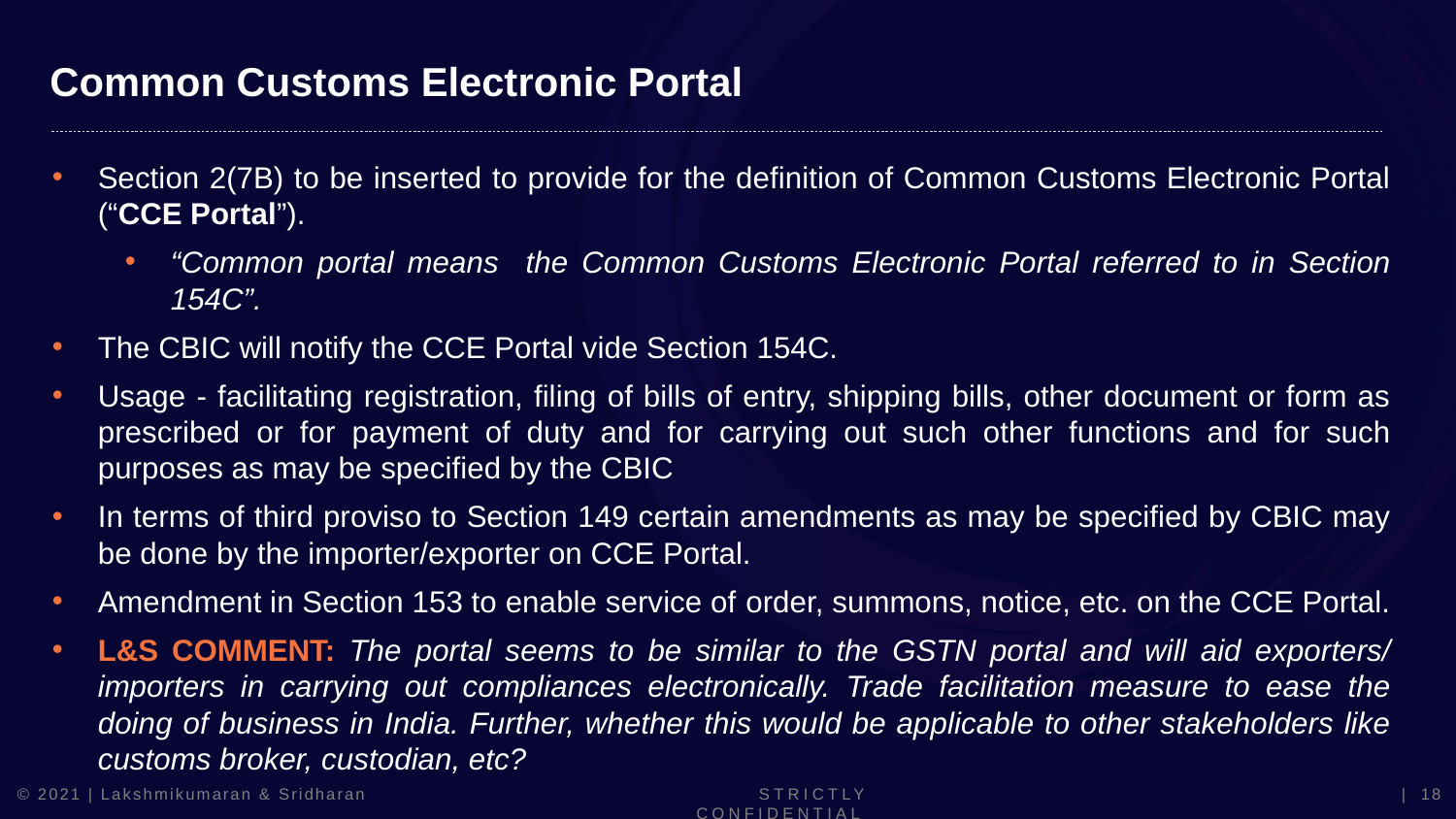

Common Customs Electronic Portal

Section 2(7B) to be inserted to provide for the definition of Common Customs Electronic Portal (“CCE Portal”).
“Common portal means  the Common Customs Electronic Portal referred to in Section 154C”.
The CBIC will notify the CCE Portal vide Section 154C.
Usage - facilitating registration, filing of bills of entry, shipping bills, other document or form as prescribed or for payment of duty and for carrying out such other functions and for such purposes as may be specified by the CBIC
In terms of third proviso to Section 149 certain amendments as may be specified by CBIC may be done by the importer/exporter on CCE Portal.
Amendment in Section 153 to enable service of order, summons, notice, etc. on the CCE Portal.
L&S Comment: The portal seems to be similar to the GSTN portal and will aid exporters/ importers in carrying out compliances electronically. Trade facilitation measure to ease the doing of business in India. Further, whether this would be applicable to other stakeholders like customs broker, custodian, etc?